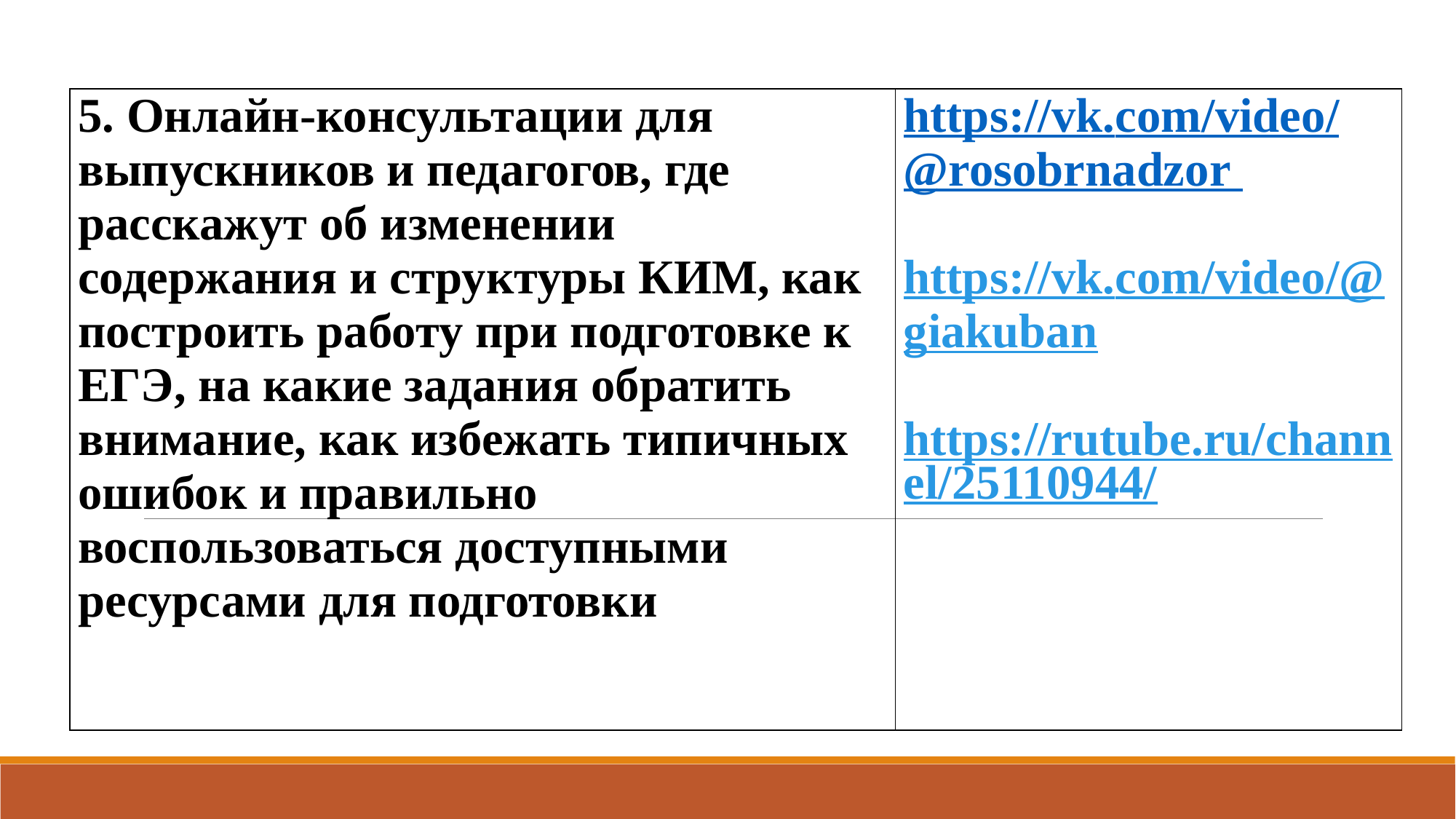

| 5. Онлайн-консультации для выпускников и педагогов, где расскажут об изменении содержания и структуры КИМ, как построить работу при подготовке к ЕГЭ, на какие задания обратить внимание, как избежать типичных ошибок и правильно воспользоваться доступными ресурсами для подготовки | https://vk.com/video/@rosobrnadzor   https://vk.com/video/@giakuban   https://rutube.ru/channel/25110944/ |
| --- | --- |